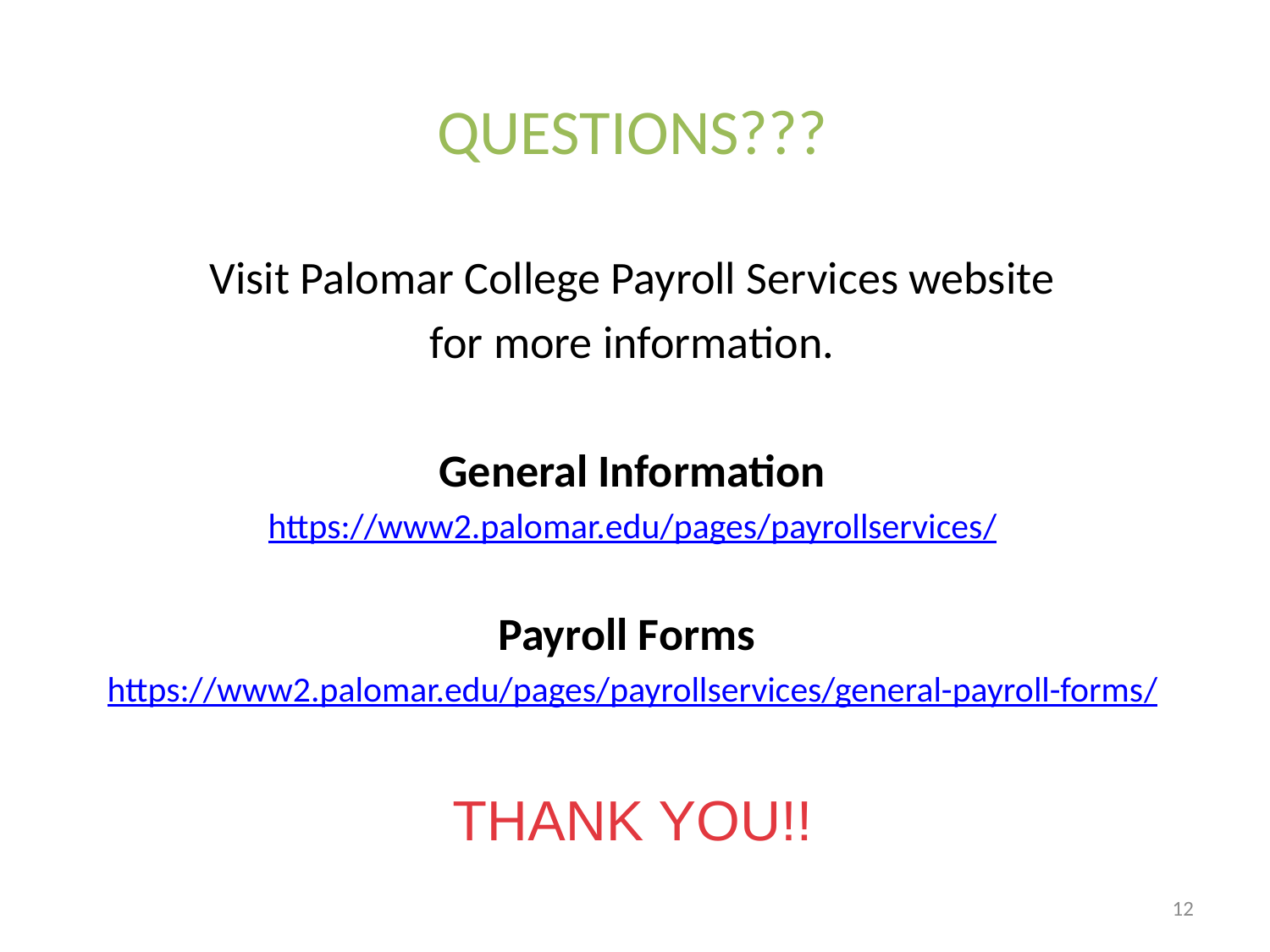

# QUESTIONS???
Visit Palomar College Payroll Services website
for more information.

General Information
https://www2.palomar.edu/pages/payrollservices/

Payroll Forms
https://www2.palomar.edu/pages/payrollservices/general-payroll-forms/

THANK YOU!!
12